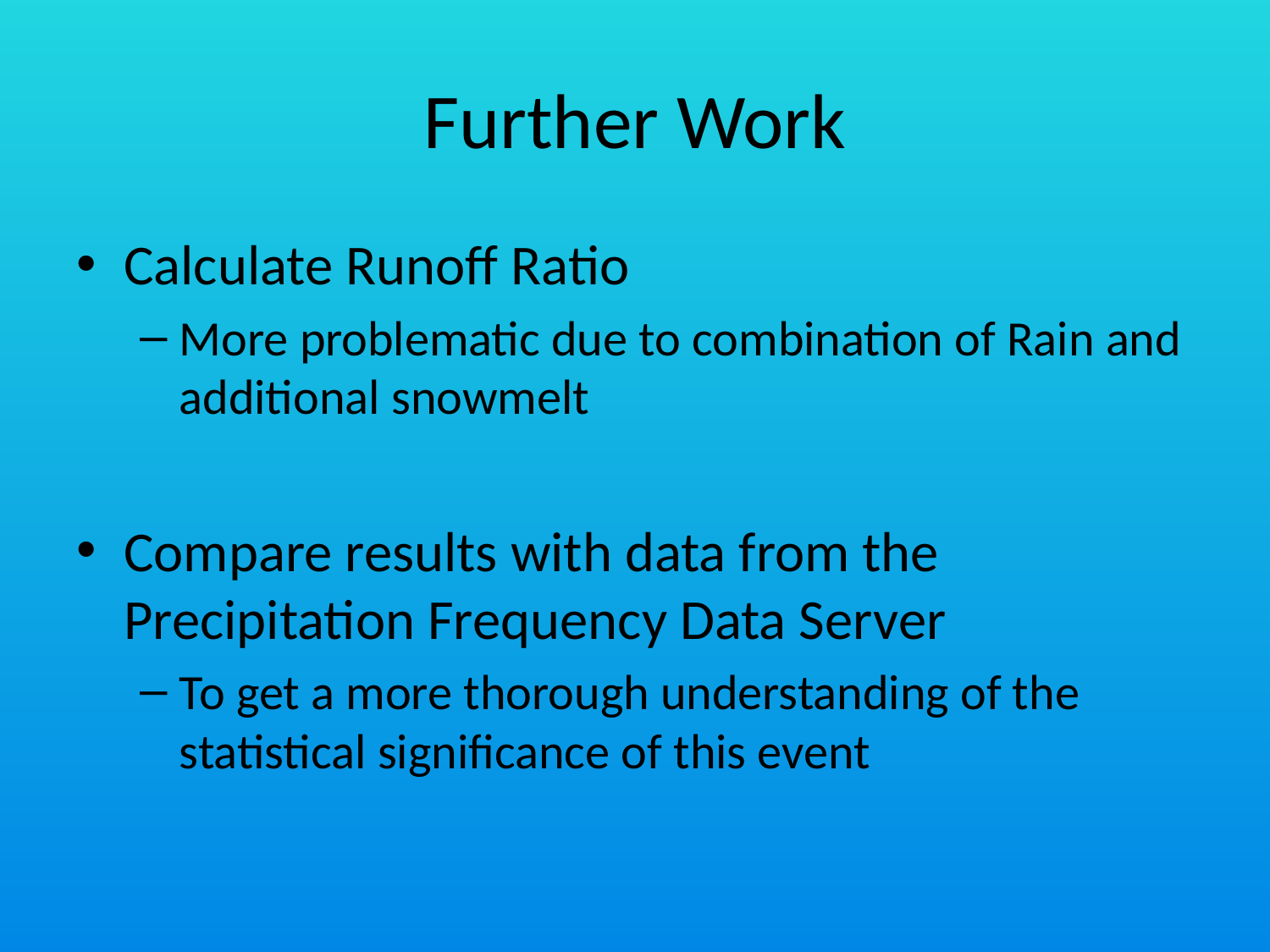

# Further Work
Calculate Runoff Ratio
More problematic due to combination of Rain and additional snowmelt

Compare results with data from the Precipitation Frequency Data Server
To get a more thorough understanding of the statistical significance of this event